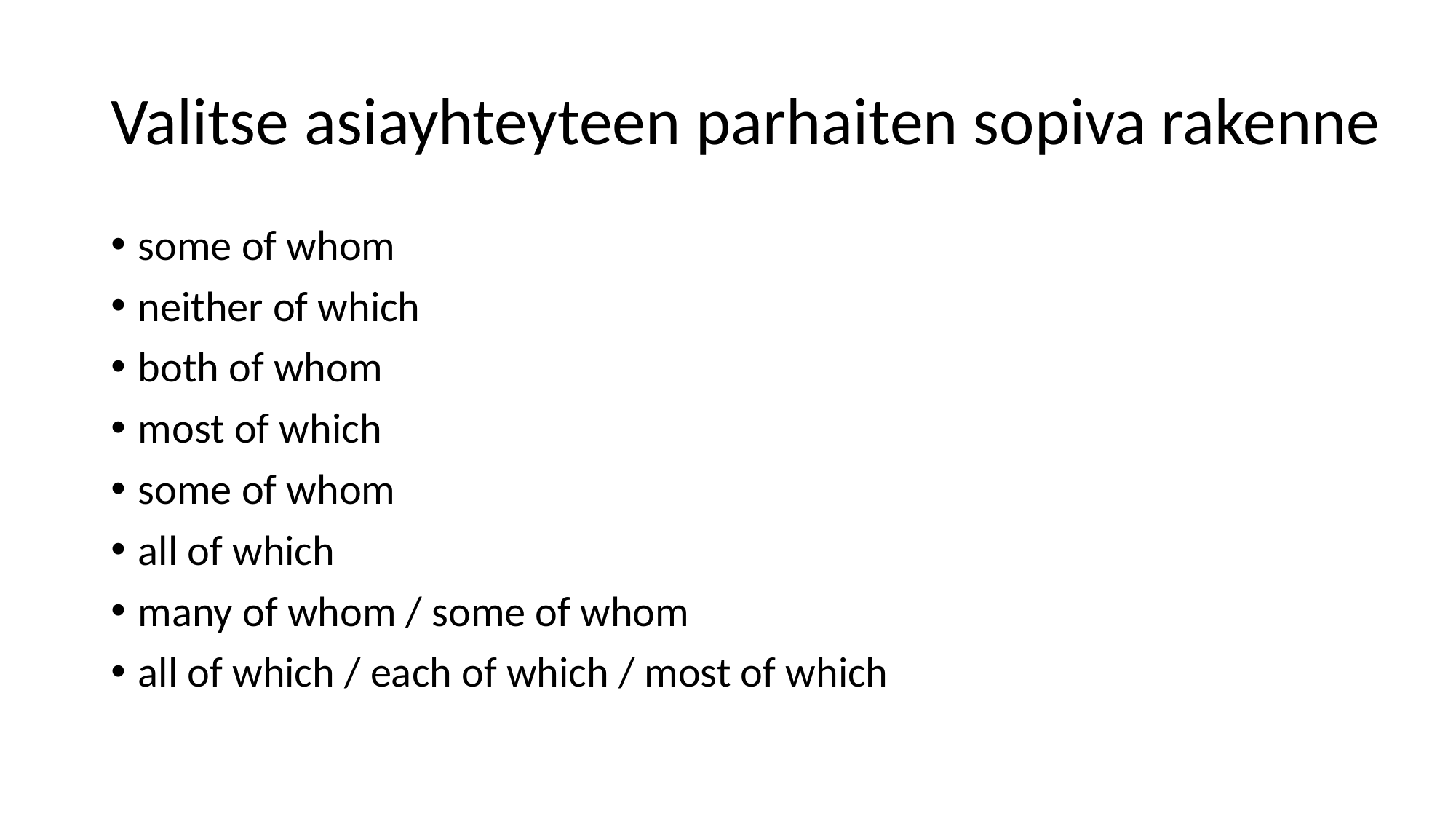

# Valitse asiayhteyteen parhaiten sopiva rakenne
some of whom
neither of which
both of whom
most of which
some of whom
all of which
many of whom / some of whom
all of which / each of which / most of which